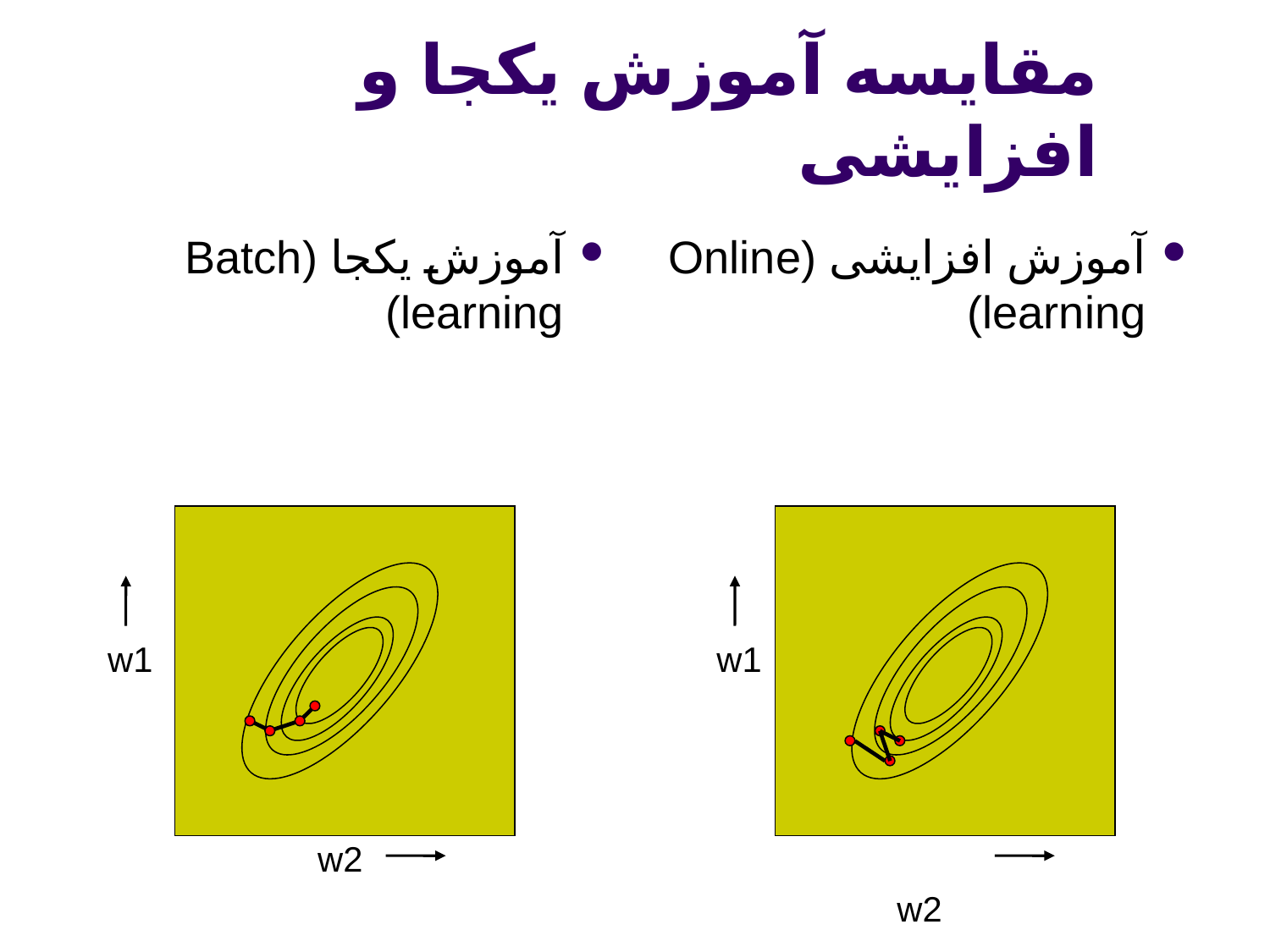

# مقایسه آموزش یکجا و افزایشی
آموزش یکجا (Batch learning)
آموزش افزایشی (Online learning)

w1
w1

w2

w2